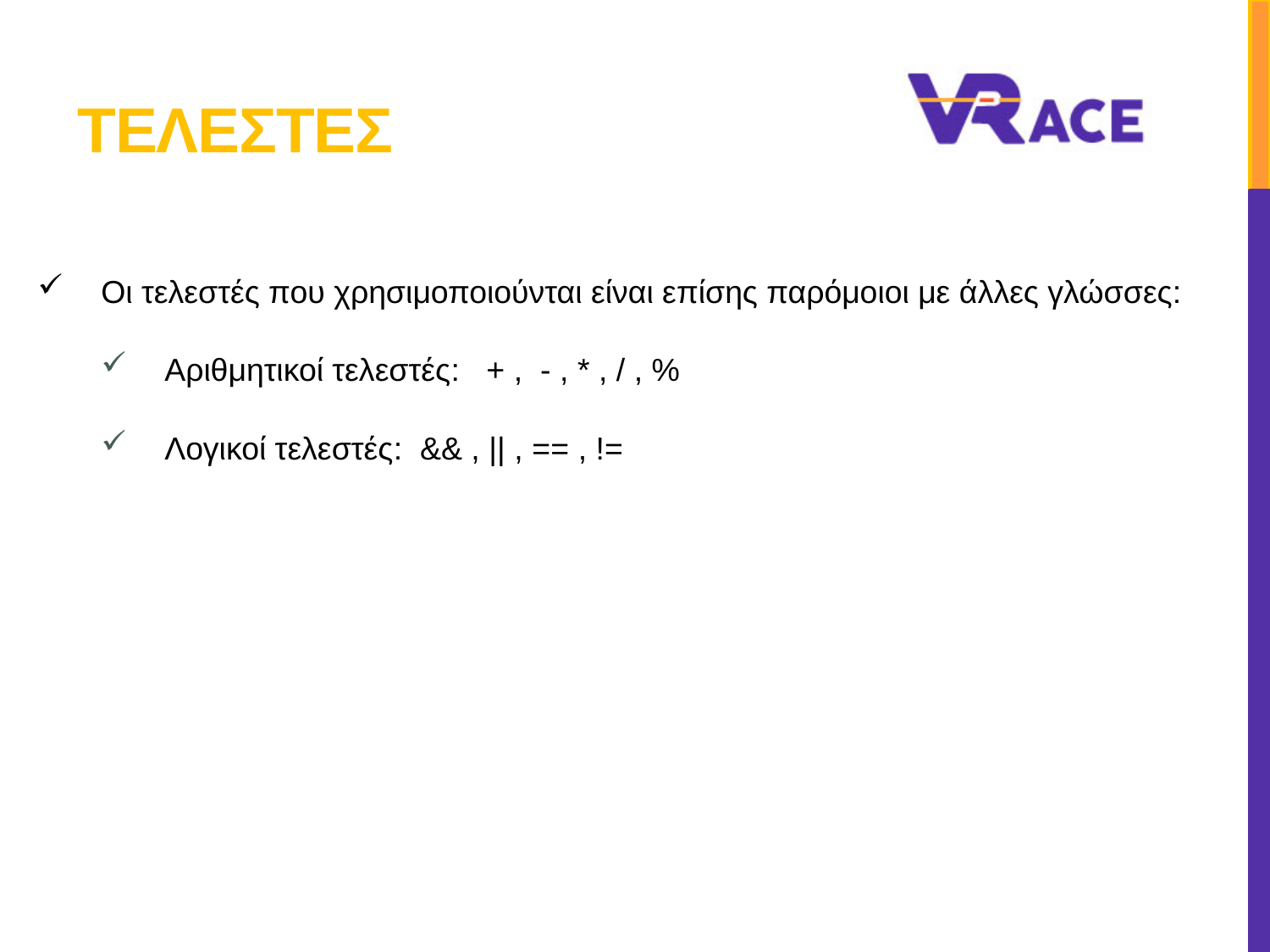

# τελεστεσ
Οι τελεστές που χρησιμοποιούνται είναι επίσης παρόμοιοι με άλλες γλώσσες:
Αριθμητικοί τελεστές:   + ,  - , * , / , %
Λογικοί τελεστές:  && , || , == , !=